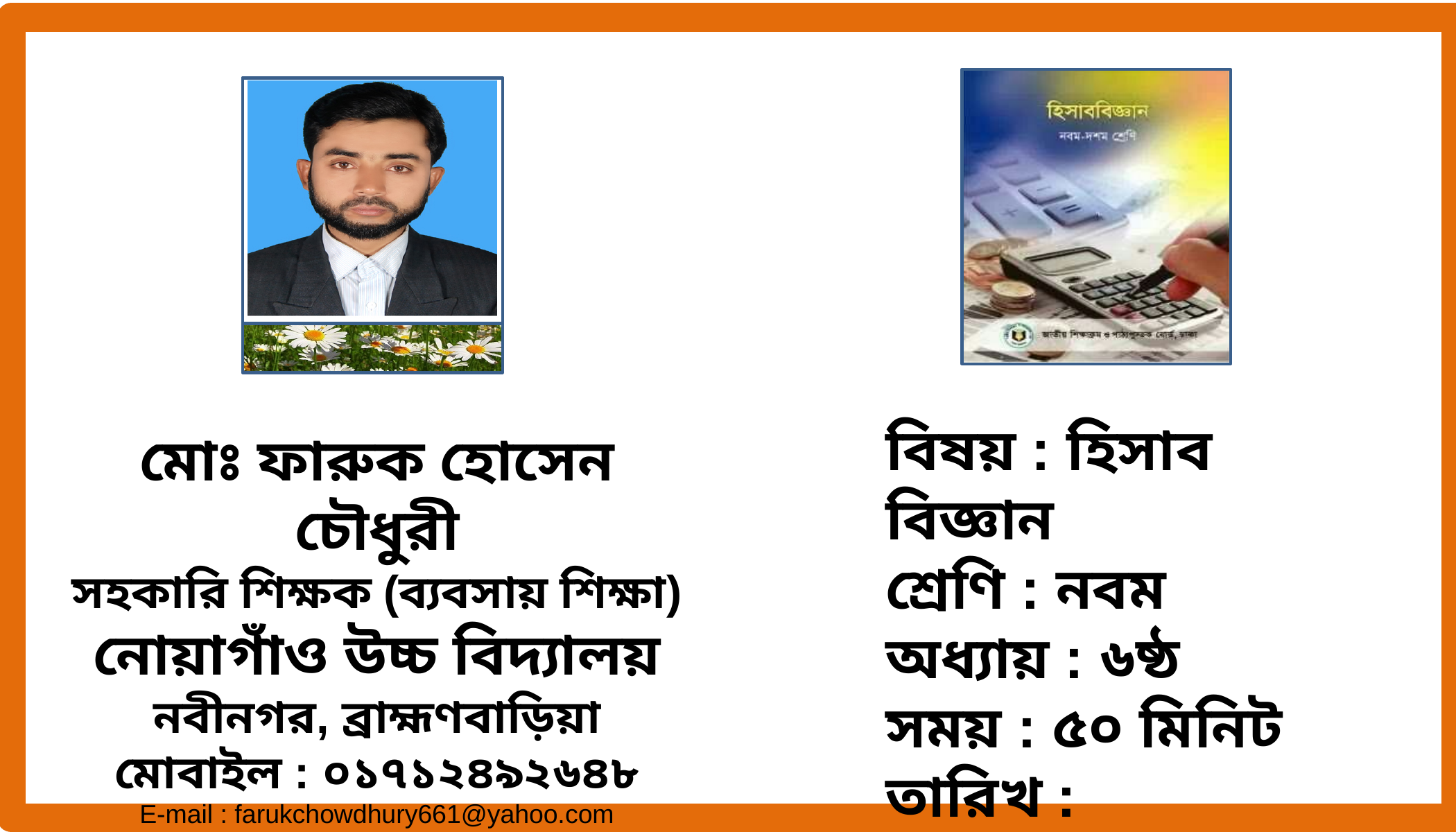

বিষয় : হিসাব বিজ্ঞান
শ্রেণি : নবম
অধ্যায় : ৬ষ্ঠ
সময় : ৫০ মিনিট
তারিখ : 25/০4/২০১9 খ্রীঃ
মোঃ ফারুক হোসেন চৌধুরী
সহকারি শিক্ষক (ব্যবসায় শিক্ষা)
নোয়াগাঁও উচ্চ বিদ্যালয়
নবীনগর, ব্রাহ্মণবাড়িয়া
মোবাইল : ০১৭১২৪৯২৬৪৮
E-mail : farukchowdhury661@yahoo.com